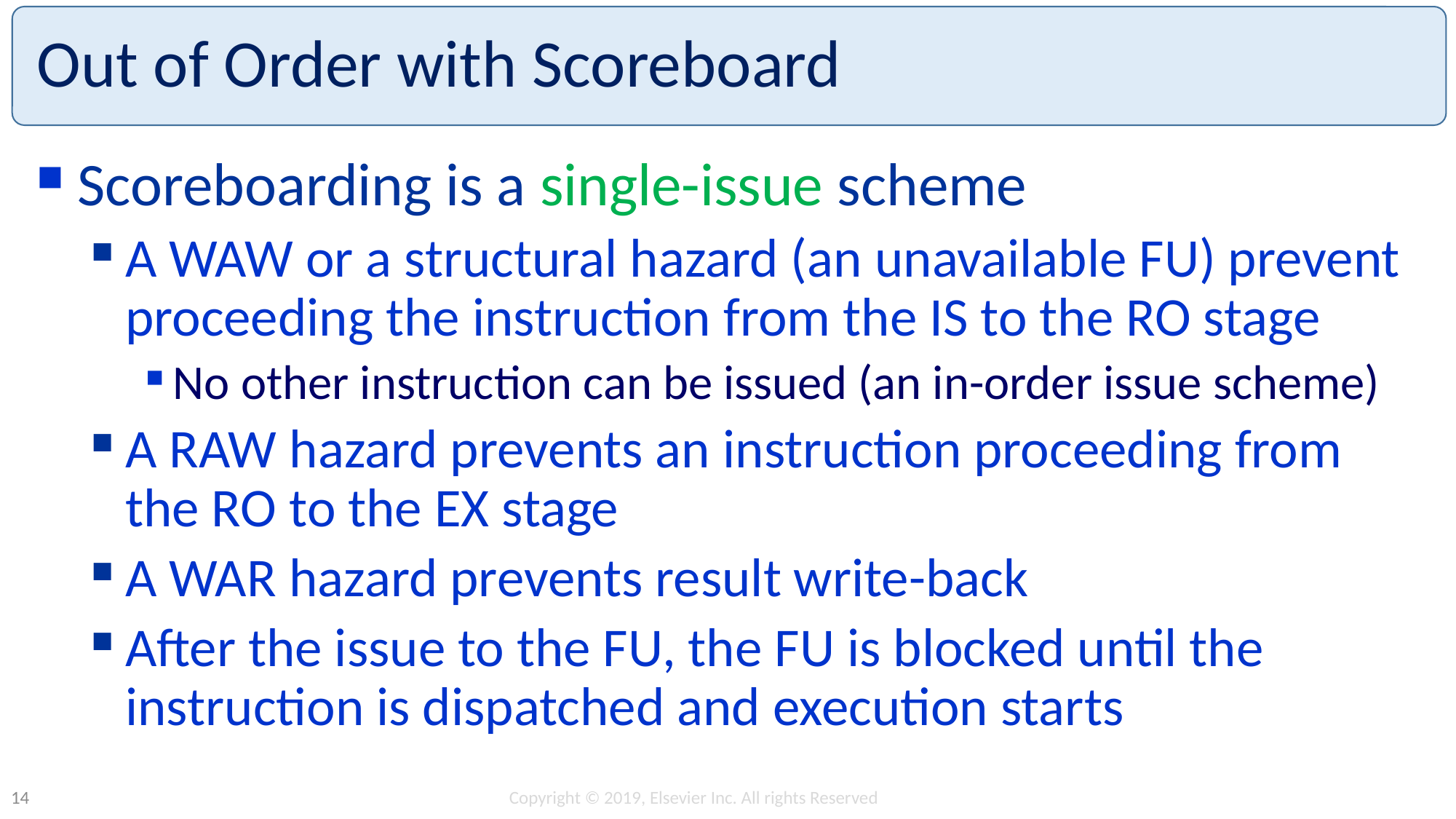

# Out of Order with Scoreboard
Scoreboarding is a single-issue scheme
A WAW or a structural hazard (an unavailable FU) prevent proceeding the instruction from the IS to the RO stage
No other instruction can be issued (an in-order issue scheme)
A RAW hazard prevents an instruction proceeding from the RO to the EX stage
A WAR hazard prevents result write-back
After the issue to the FU, the FU is blocked until the instruction is dispatched and execution starts
Copyright © 2019, Elsevier Inc. All rights Reserved
14